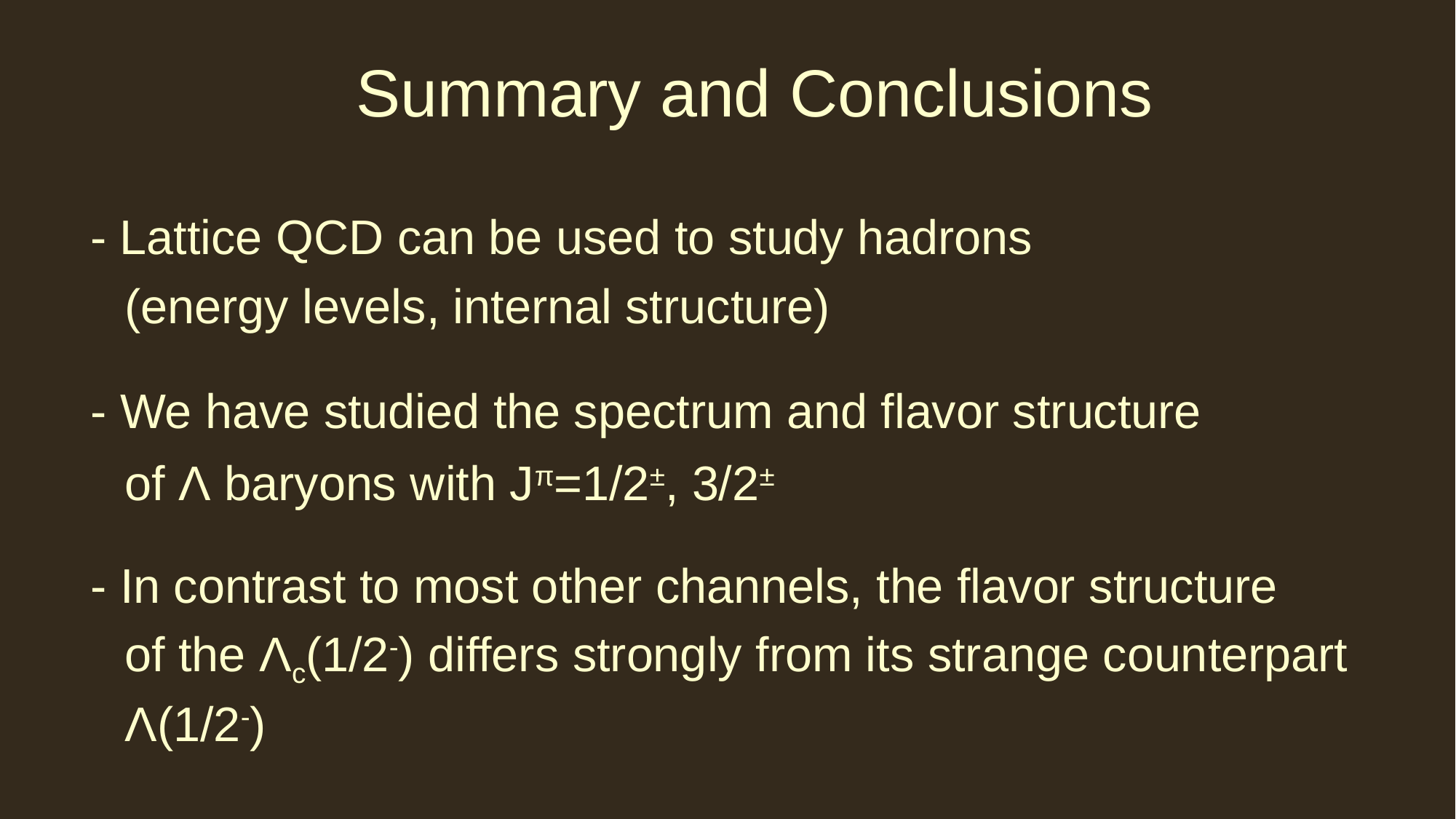

Summary and Conclusions
- Lattice QCD can be used to study hadrons
(energy levels, internal structure)
- We have studied the spectrum and flavor structure
of Λ baryons with Jπ=1/2±, 3/2±
- In contrast to most other channels, the flavor structure
of the Λc(1/2-) differs strongly from its strange counterpart
Λ(1/2-)